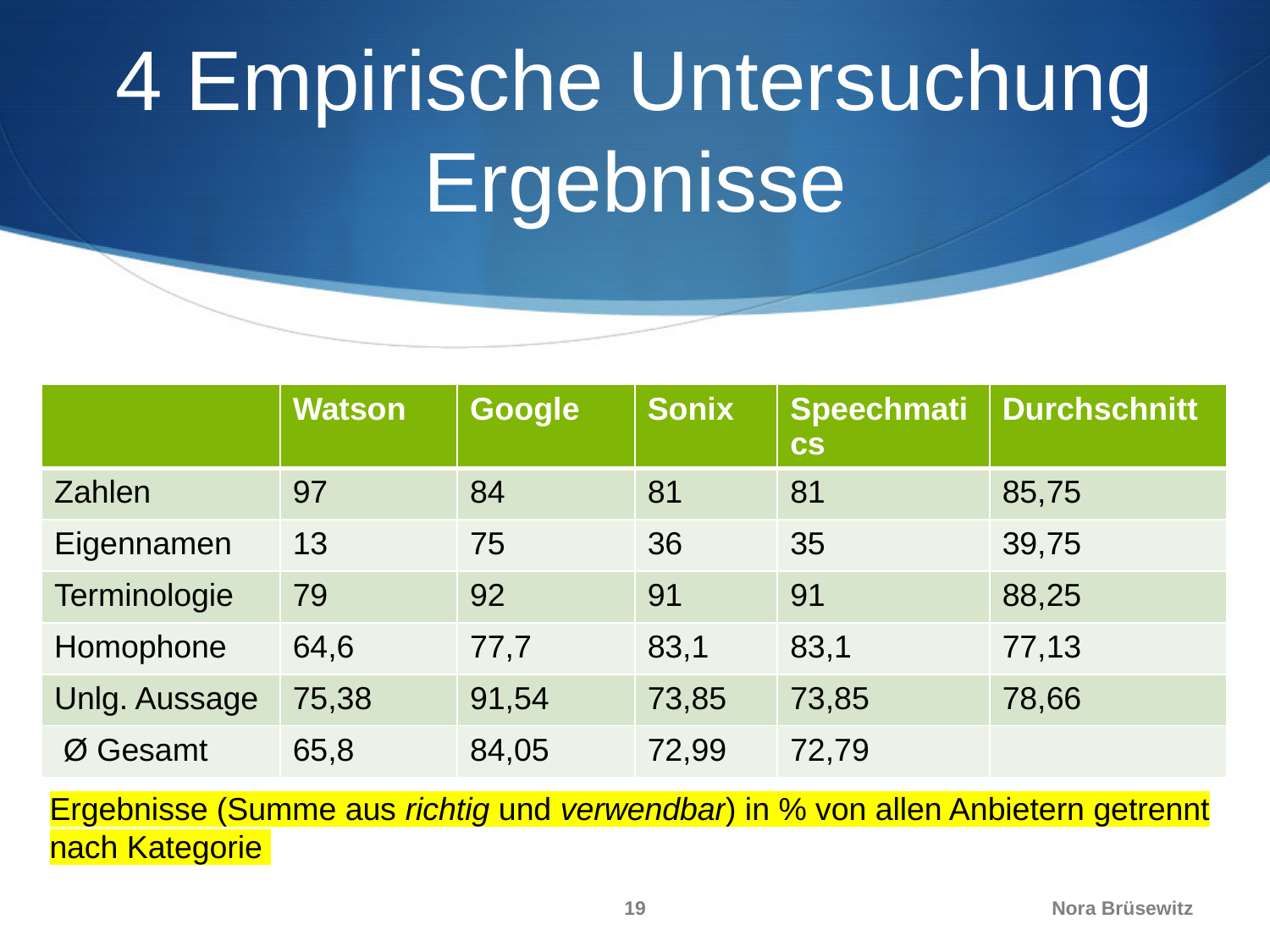

# 4 Empirische Untersuchung Ergebnisse
|  | Watson | Google | Sonix | Speechmatics | Durchschnitt |
| --- | --- | --- | --- | --- | --- |
| Zahlen | 97 | 84 | 81 | 81 | 85,75 |
| Eigennamen | 13 | 75 | 36 | 35 | 39,75 |
| Terminologie | 79 | 92 | 91 | 91 | 88,25 |
| Homophone | 64,6 | 77,7 | 83,1 | 83,1 | 77,13 |
| Unlg. Aussage | 75,38 | 91,54 | 73,85 | 73,85 | 78,66 |
| Ø Gesamt | 65,8 | 84,05 | 72,99 | 72,79 |  |
Ergebnisse (Summe aus richtig und verwendbar) in % von allen Anbietern getrennt nach Kategorie
19
Nora Brüsewitz